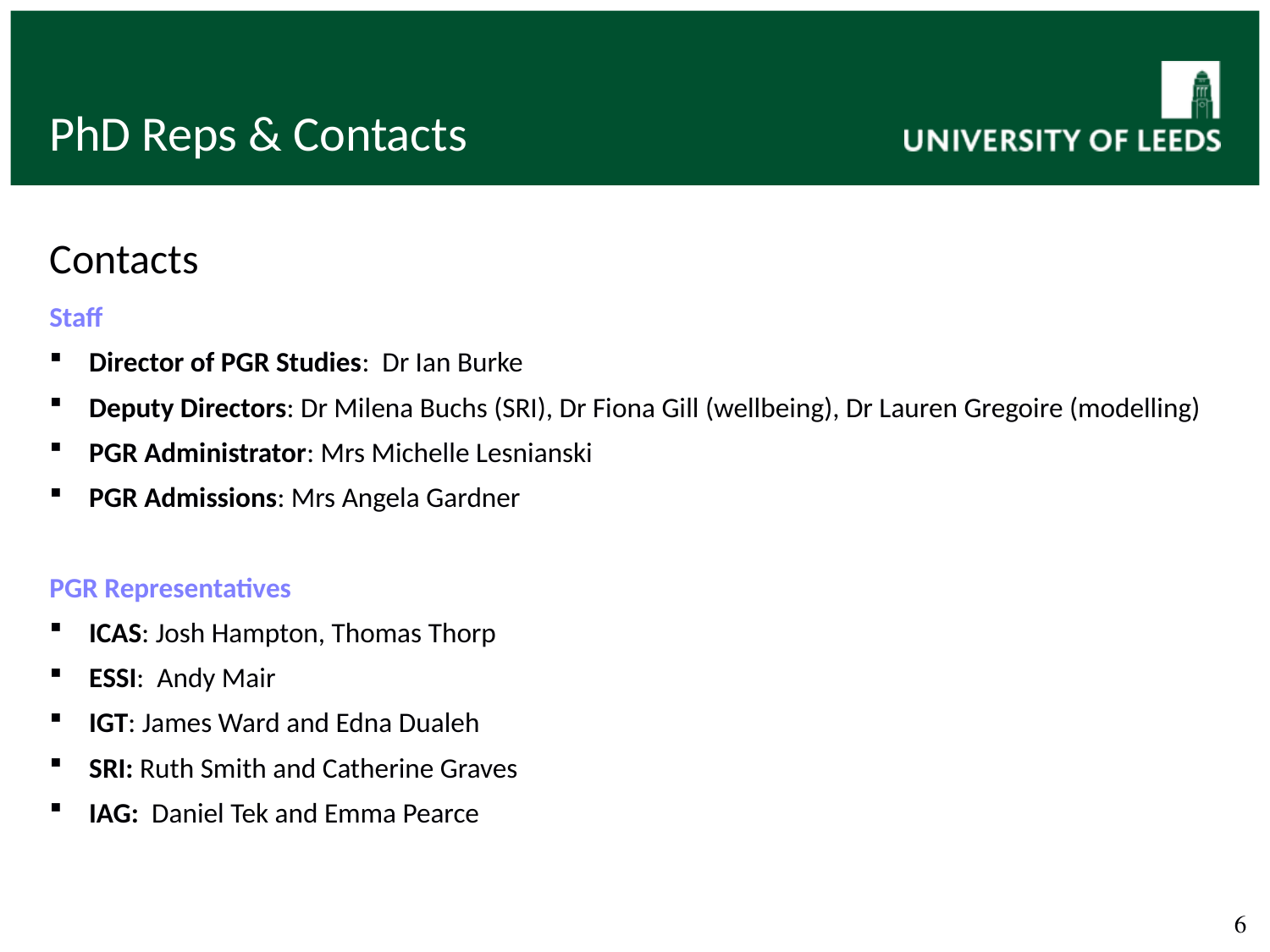

# PhD Reps & Contacts
Contacts
Staff
Director of PGR Studies:  Dr Ian Burke
Deputy Directors: Dr Milena Buchs (SRI), Dr Fiona Gill (wellbeing), Dr Lauren Gregoire (modelling)
PGR Administrator: Mrs Michelle Lesnianski
PGR Admissions: Mrs Angela Gardner

PGR Representatives
ICAS: Josh Hampton, Thomas Thorp
ESSI:  Andy Mair
IGT: James Ward and Edna Dualeh
SRI: Ruth Smith and Catherine Graves
IAG:  Daniel Tek and Emma Pearce
6